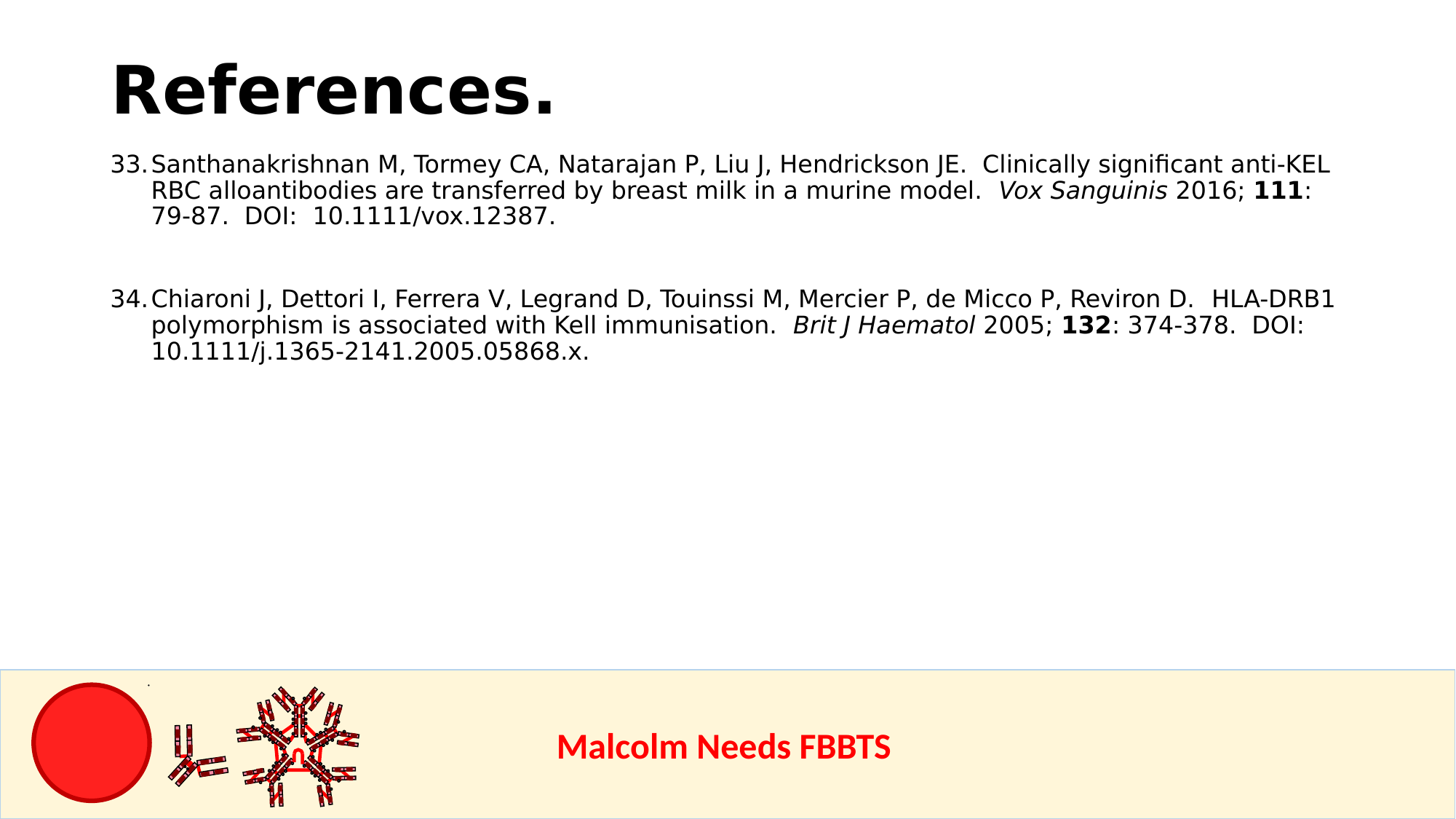

References.
Santhanakrishnan M, Tormey CA, Natarajan P, Liu J, Hendrickson JE.  Clinically significant anti-KEL RBC alloantibodies are transferred by breast milk in a murine model.  Vox Sanguinis 2016; 111: 79-87.  DOI:  10.1111/vox.12387.

Chiaroni J, Dettori I, Ferrera V, Legrand D, Touinssi M, Mercier P, de Micco P, Reviron D.  HLA-DRB1 polymorphism is associated with Kell immunisation.  Brit J Haematol 2005; 132: 374-378.  DOI:   10.1111/j.1365-2141.2005.05868.x.
					Malcolm Needs FBBTS